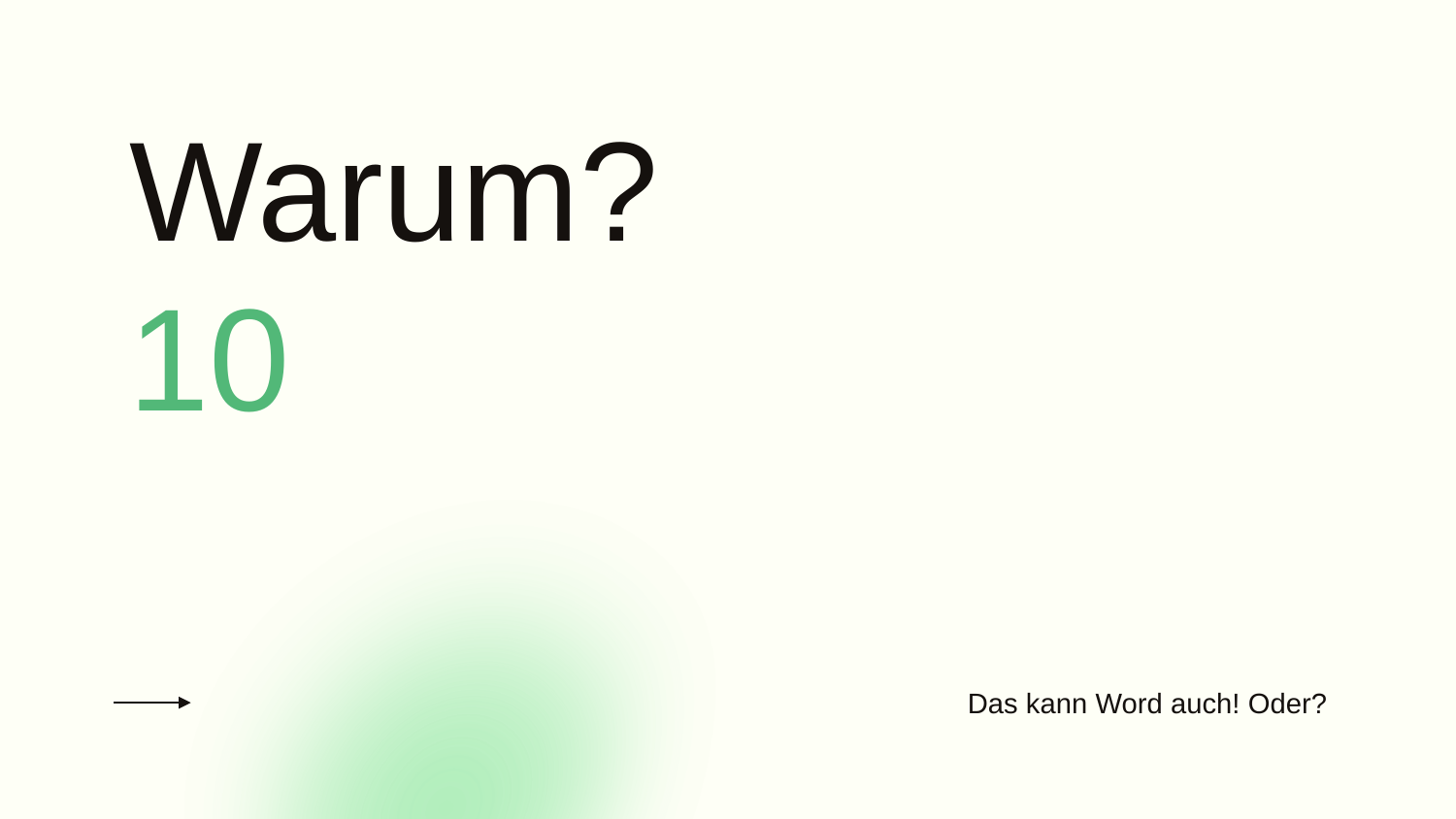

# Warum?
10
Das kann Word auch! Oder?